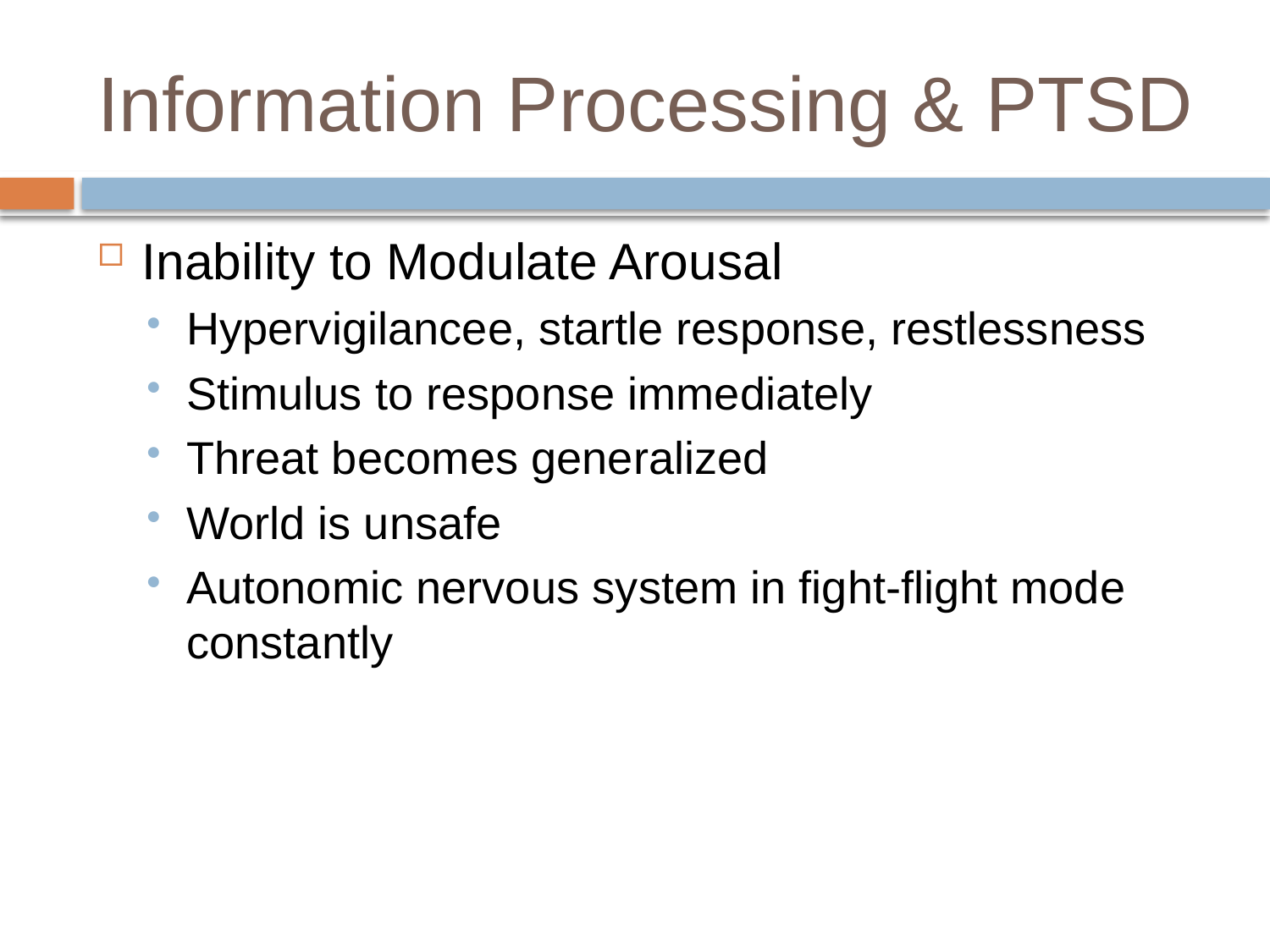

# Information Processing & PTSD
Inability to Modulate Arousal
Hypervigilancee, startle response, restlessness
Stimulus to response immediately
Threat becomes generalized
World is unsafe
Autonomic nervous system in fight-flight mode constantly